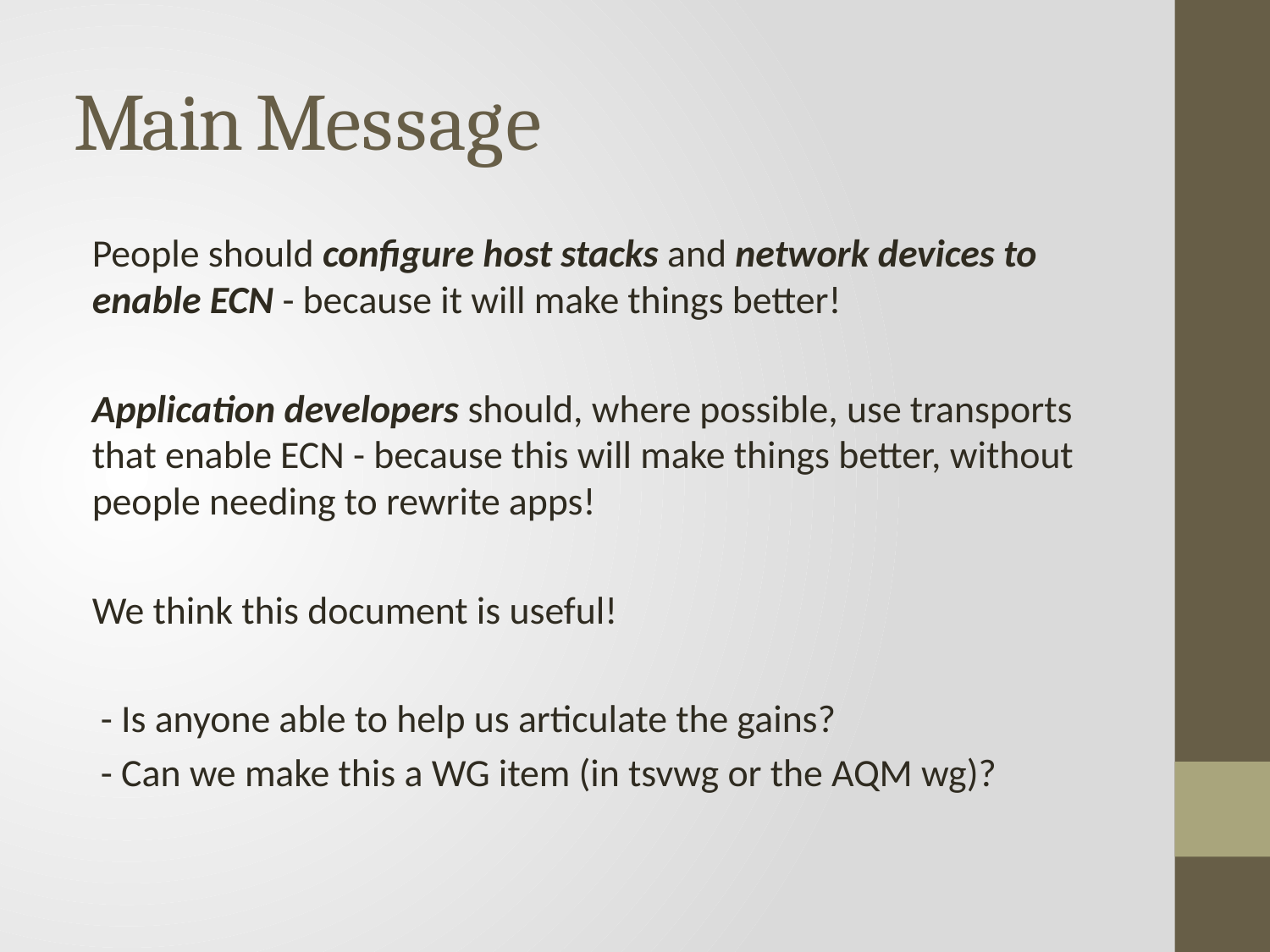

# Main Message
People should configure host stacks and network devices to enable ECN - because it will make things better!

Application developers should, where possible, use transports that enable ECN - because this will make things better, without people needing to rewrite apps!

We think this document is useful!

 - Is anyone able to help us articulate the gains?
 - Can we make this a WG item (in tsvwg or the AQM wg)?